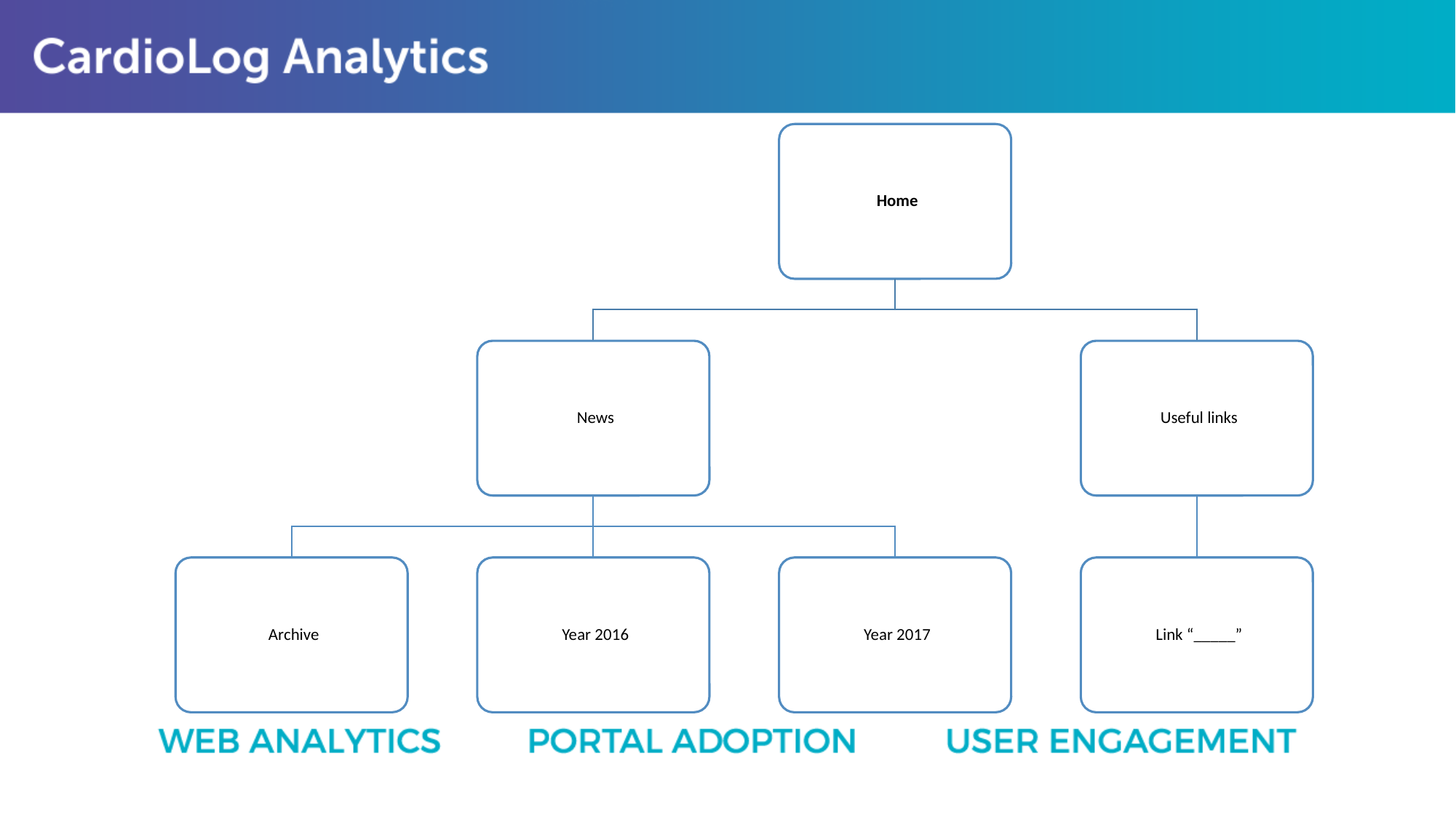

Home
News
Archive
Year 2016
Year 2017
Useful links
Link “_____”